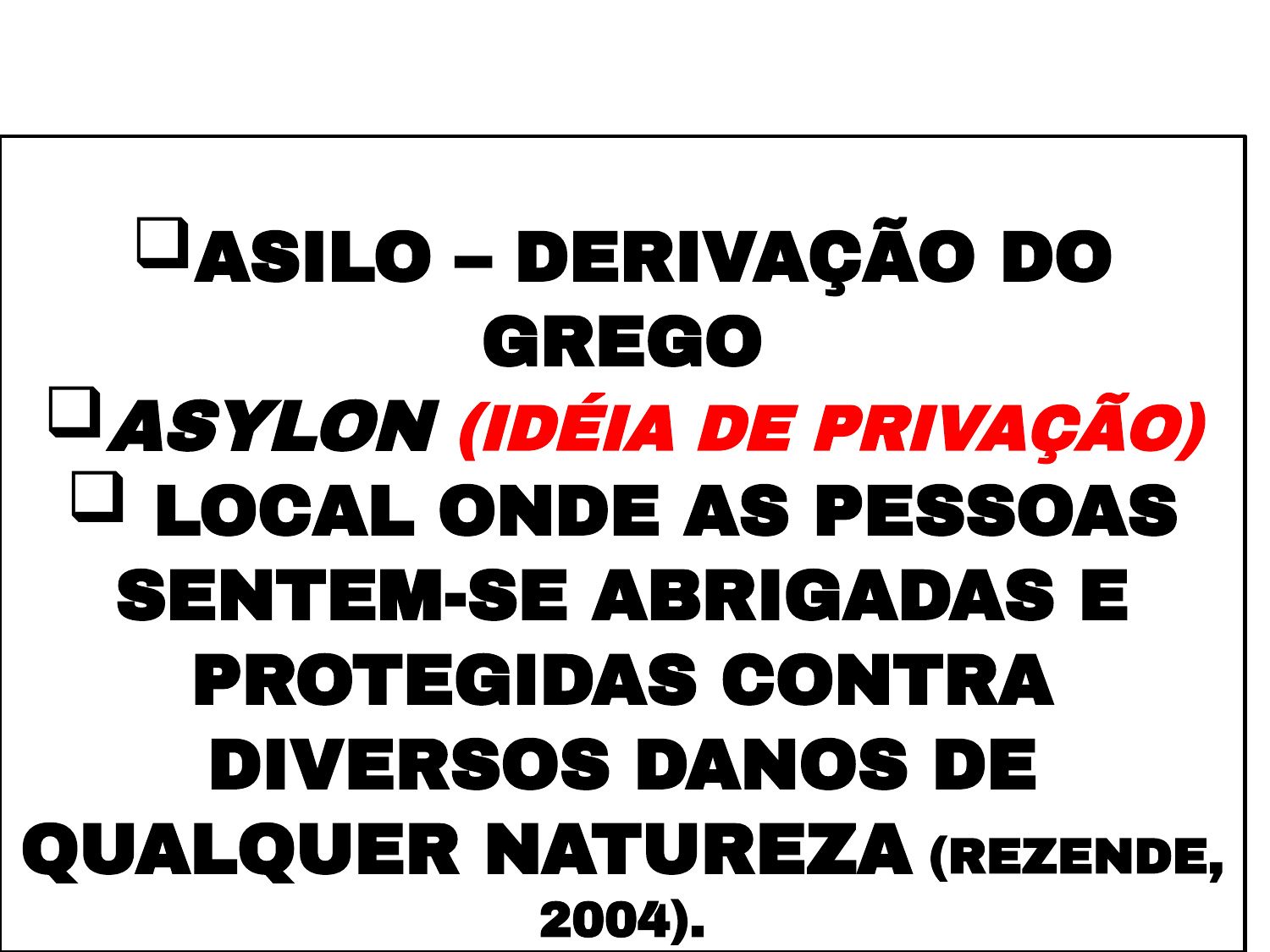

ASILO – DERIVAÇÃO DO GREGO
ASYLON (IDÉIA DE PRIVAÇÃO)
 LOCAL ONDE AS PESSOAS SENTEM-SE ABRIGADAS E PROTEGIDAS CONTRA DIVERSOS DANOS DE QUALQUER NATUREZA (REZENDE, 2004).